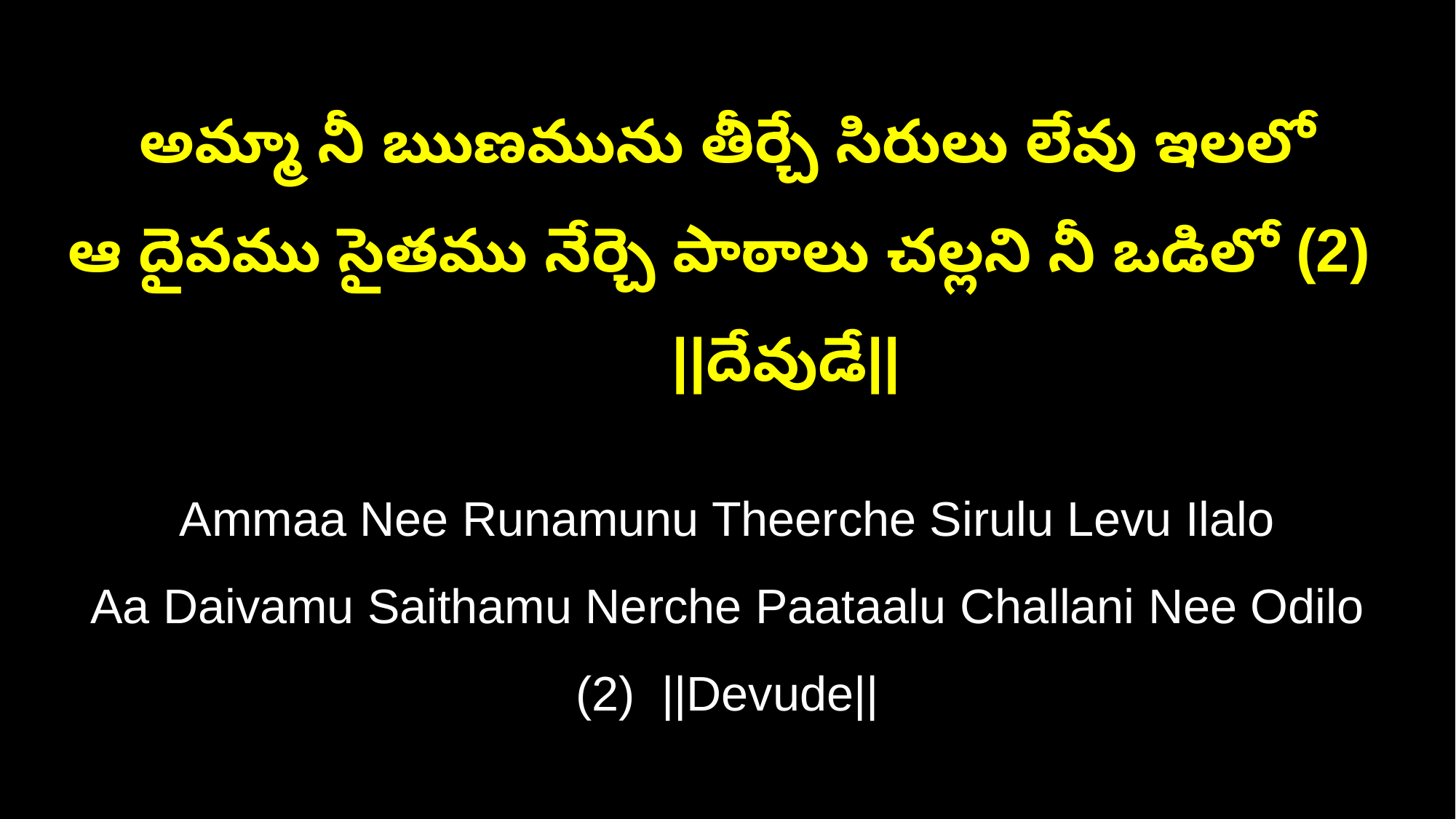

అమ్మా నీ ఋణమును తీర్చే సిరులు లేవు ఇలలో
ఆ దైవము సైతము నేర్చె పాఠాలు చల్లని నీ ఒడిలో (2)         ||దేవుడే||
Ammaa Nee Runamunu Theerche Sirulu Levu Ilalo
Aa Daivamu Saithamu Nerche Paataalu Challani Nee Odilo (2)  ||Devude||